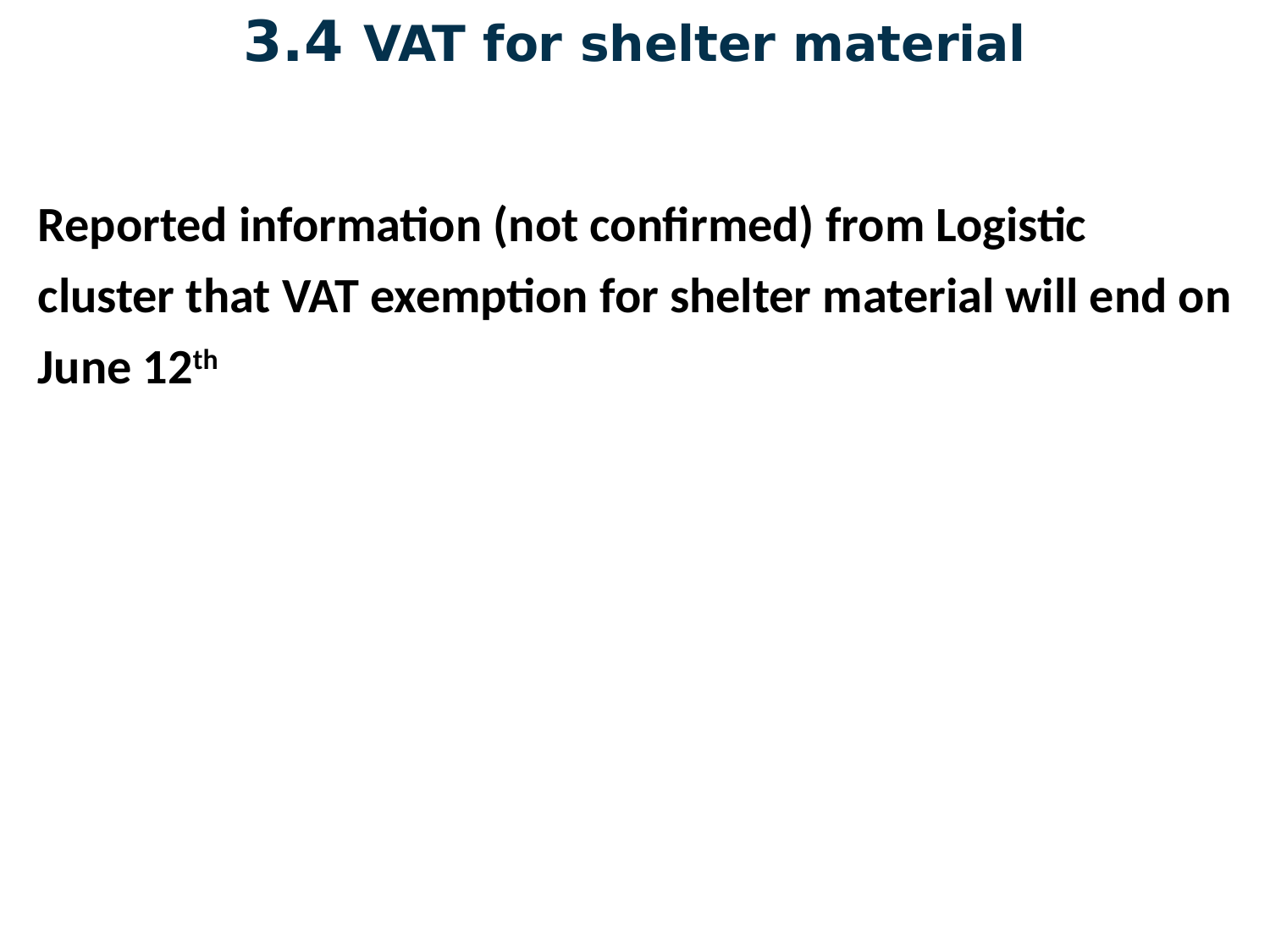

3.4 VAT for shelter material

Reported information (not confirmed) from Logistic cluster that VAT exemption for shelter material will end on June 12th